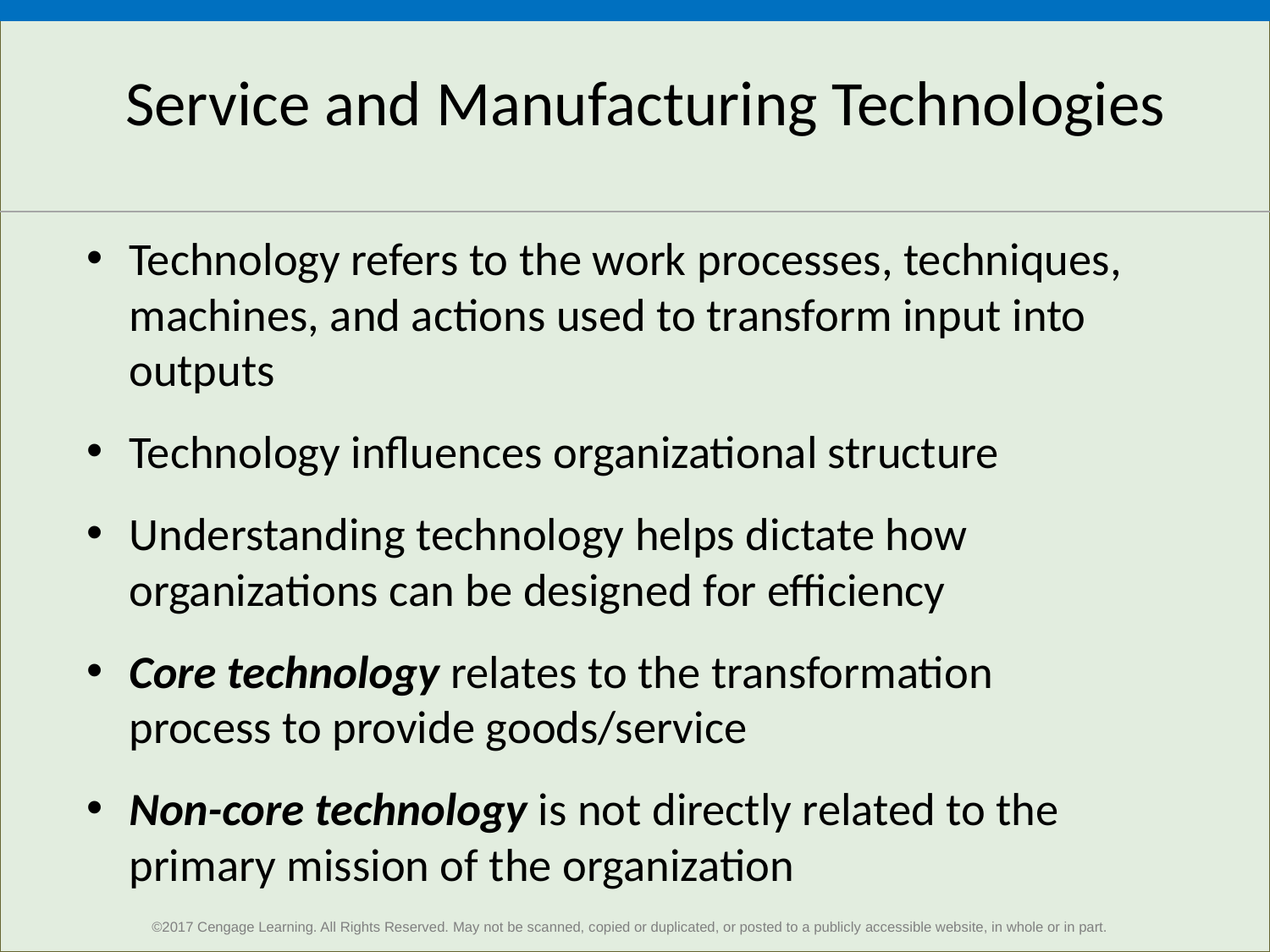

# Service and Manufacturing Technologies
Technology refers to the work processes, techniques, machines, and actions used to transform input into outputs
Technology influences organizational structure
Understanding technology helps dictate how organizations can be designed for efficiency
Core technology relates to the transformation process to provide goods/service
Non-core technology is not directly related to the primary mission of the organization
2
©2017 Cengage Learning. All Rights Reserved. May not be scanned, copied or duplicated, or posted to a publicly accessible website, in whole or in part.